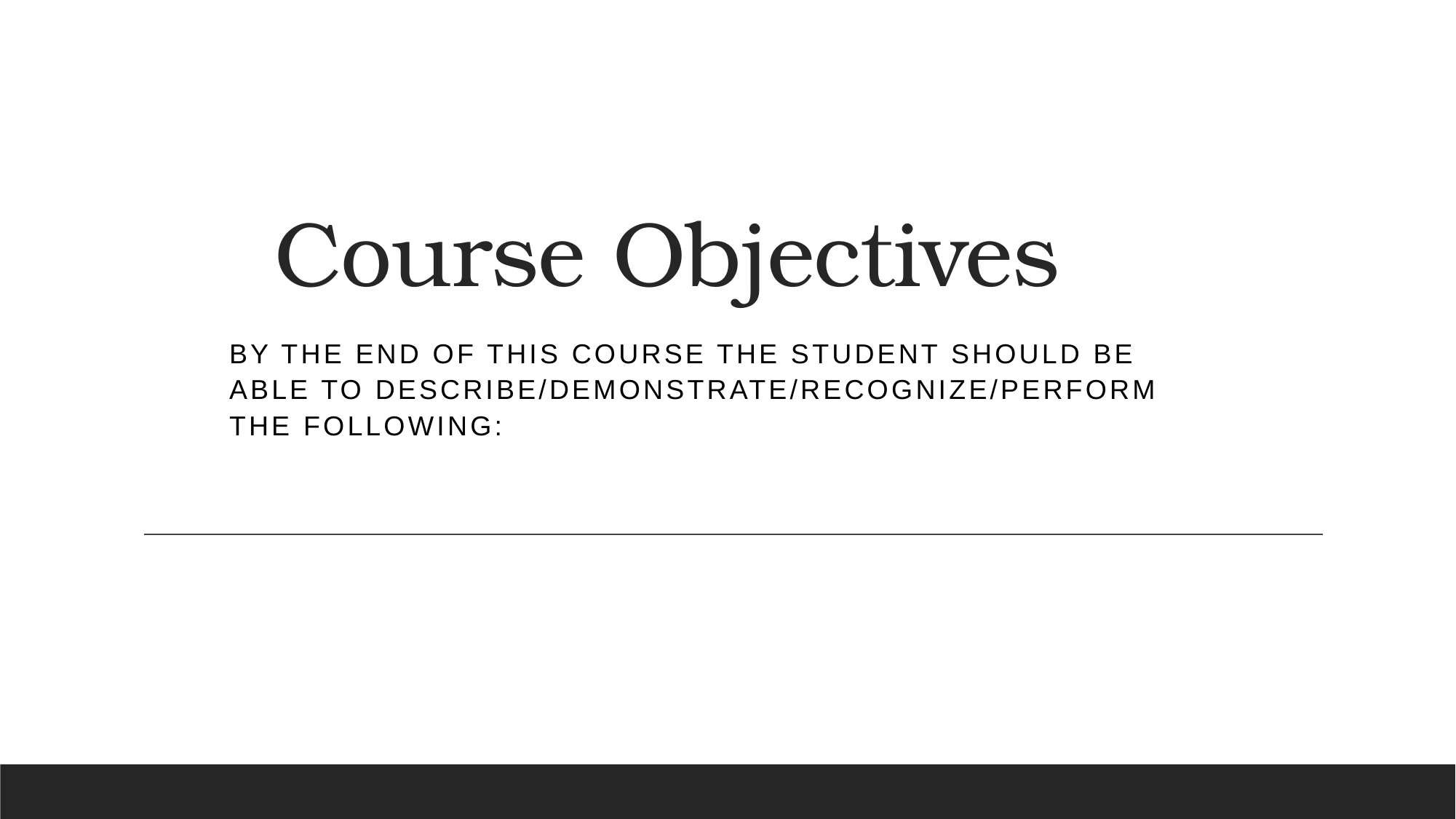

# Course Objectives
By the end of this course the student should be able to describe/demonstrate/recognize/perform the following: